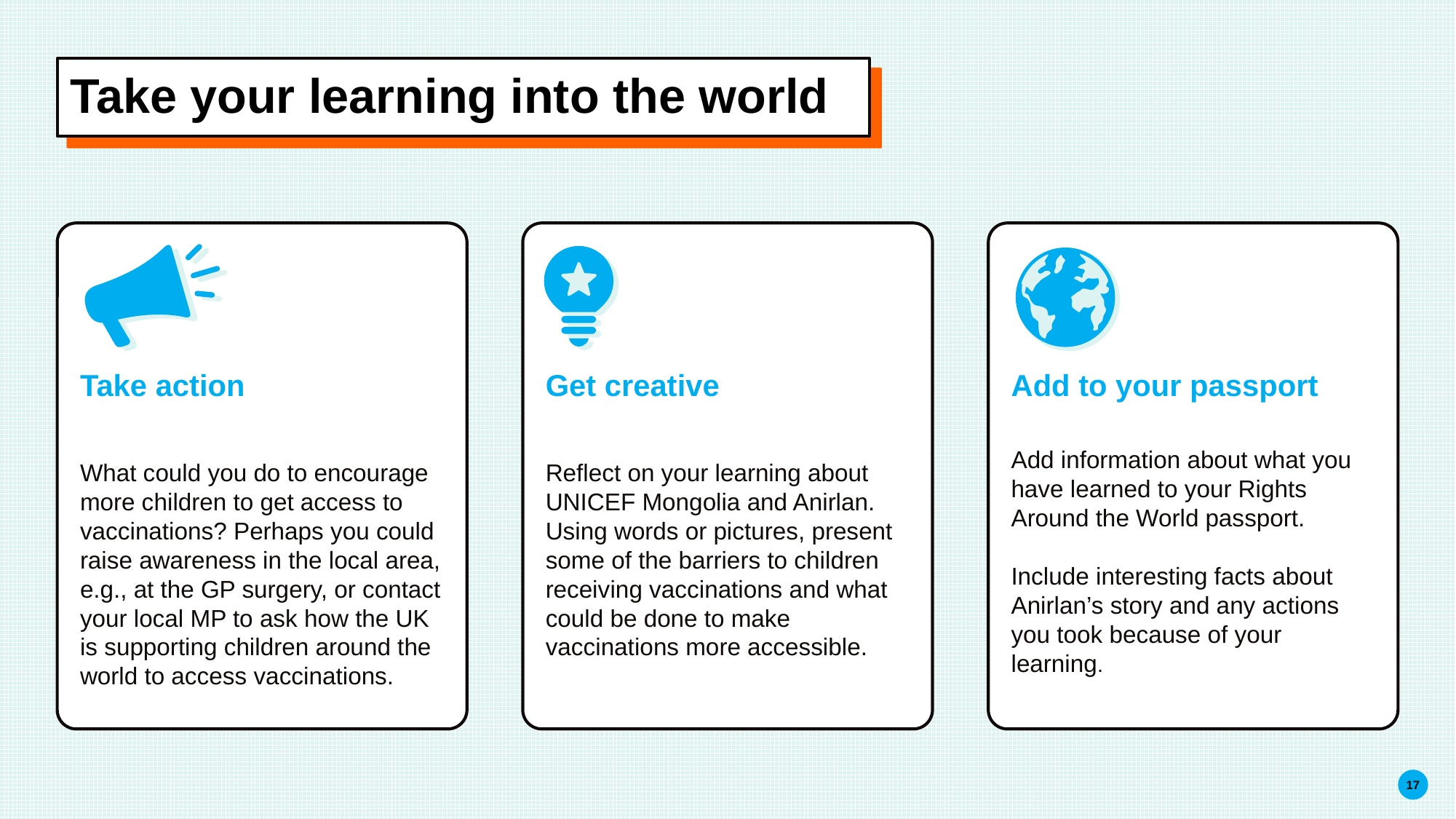

# Take your learning into the world
Take action

What could you do to encourage more children to get access to vaccinations? Perhaps you could raise awareness in the local area, e.g., at the GP surgery, or contact your local MP to ask how the UK is supporting children around the world to access vaccinations.
Get creative

Reflect on your learning about UNICEF Mongolia and Anirlan.  Using words or pictures, present some of the barriers to children receiving vaccinations and what could be done to make vaccinations more accessible.
Add to your passport

Add information about what you have learned to your Rights Around the World passport. ​

Include interesting facts about Anirlan’s story and any actions you took because of your learning.

17